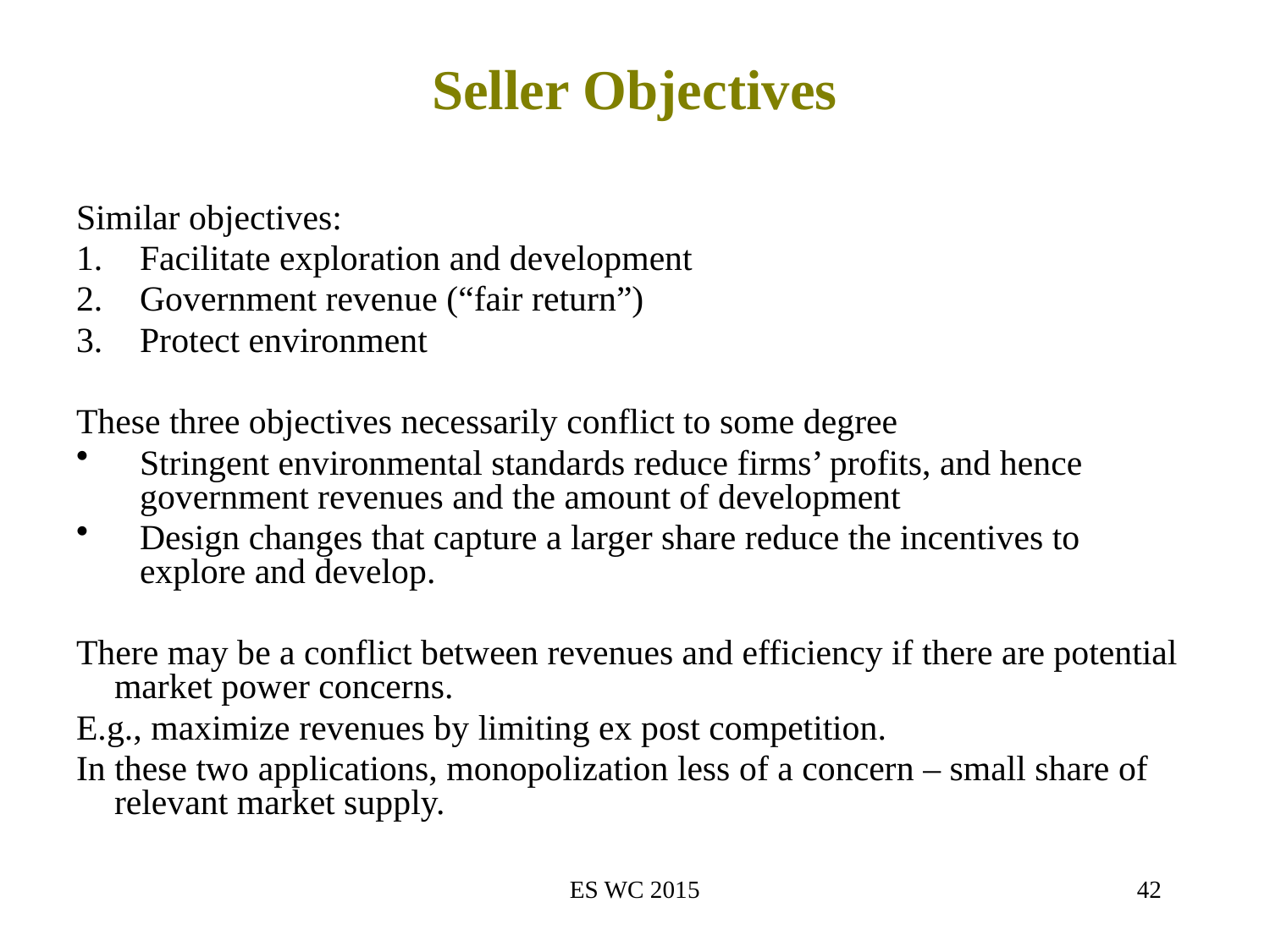

# Seller Objectives
Similar objectives:
Facilitate exploration and development
Government revenue (“fair return”)
Protect environment

These three objectives necessarily conflict to some degree
Stringent environmental standards reduce firms’ profits, and hence government revenues and the amount of development
Design changes that capture a larger share reduce the incentives to explore and develop.

There may be a conflict between revenues and efficiency if there are potential market power concerns.
E.g., maximize revenues by limiting ex post competition.
In these two applications, monopolization less of a concern – small share of relevant market supply.
ES WC 2015
42